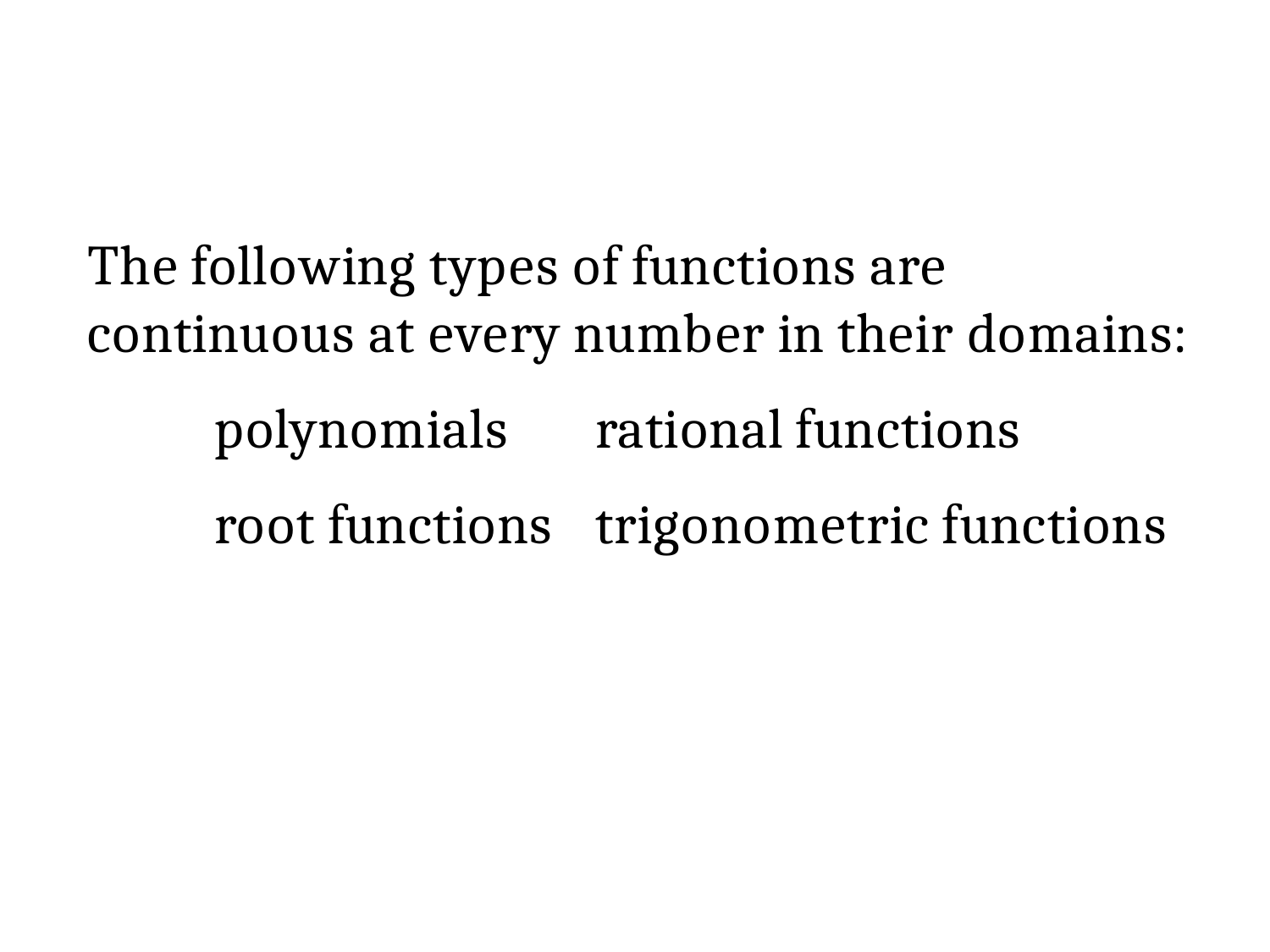

#
The following types of functions are continuous at every number in their domains:
	polynomials	rational functions
	root functions	trigonometric functions